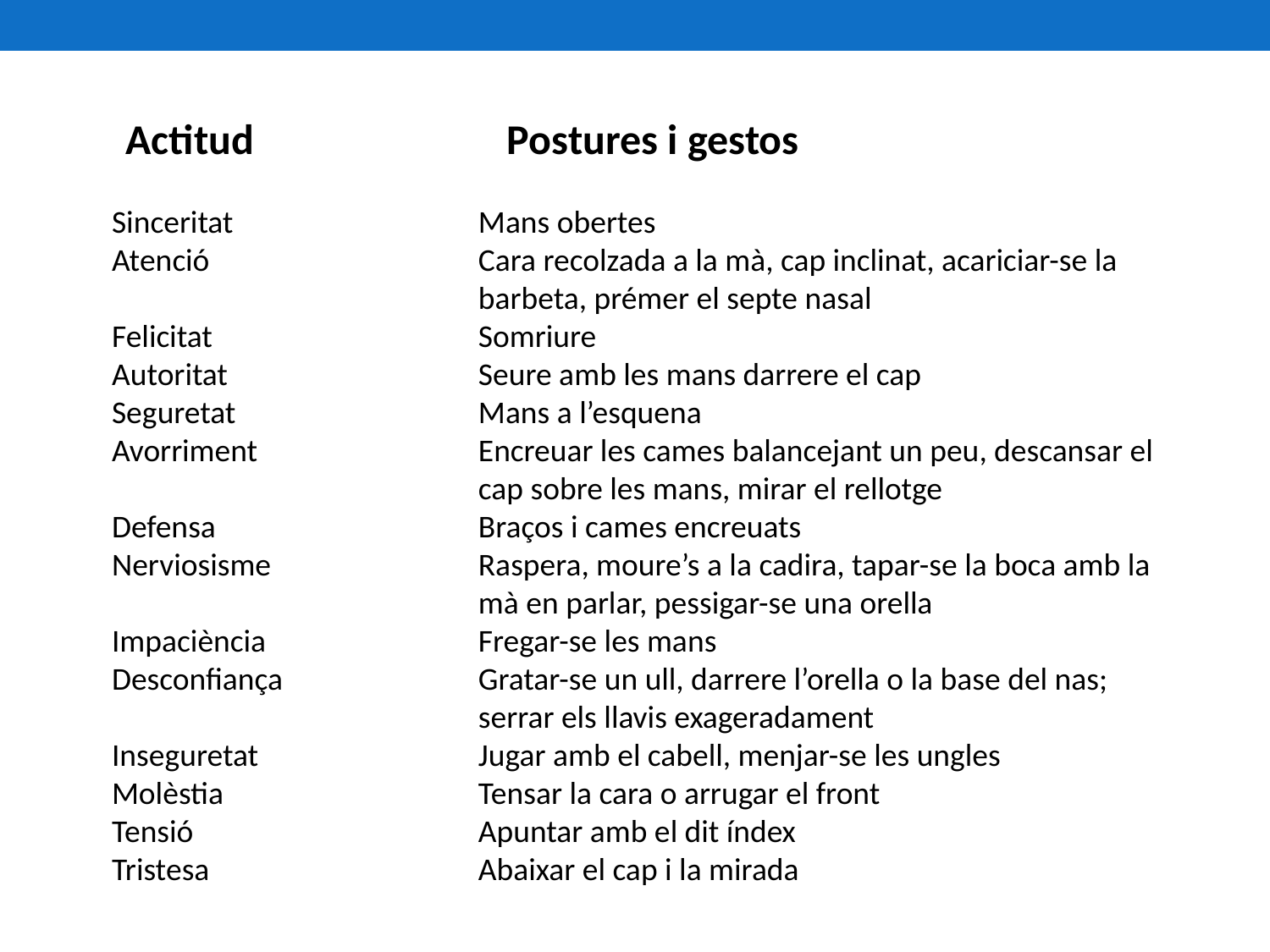

Actitud		   Postures i gestos

  Sinceritat  		Mans obertes
  Atenció  			Cara recolzada a la mà, cap inclinat, acariciar-se la 			barbeta, prémer el septe nasal
  Felicitat  		Somriure
  Autoritat 		Seure amb les mans darrere el cap
  Seguretat  		Mans a l’esquena
  Avorriment 	 	Encreuar les cames balancejant un peu, descansar el 			cap sobre les mans, mirar el rellotge
  Defensa  		Braços i cames encreuats
  Nerviosisme  		Raspera, moure’s a la cadira, tapar-se la boca amb la 			mà en parlar, pessigar-se una orella
  Impaciència  		Fregar-se les mans
  Desconfiança  		Gratar-se un ull, darrere l’orella o la base del nas; 			serrar els llavis exageradament
  Inseguretat  		Jugar amb el cabell, menjar-se les ungles
  Molèstia 		Tensar la cara o arrugar el front
  Tensió  			Apuntar amb el dit índex
  Tristesa  			Abaixar el cap i la mirada